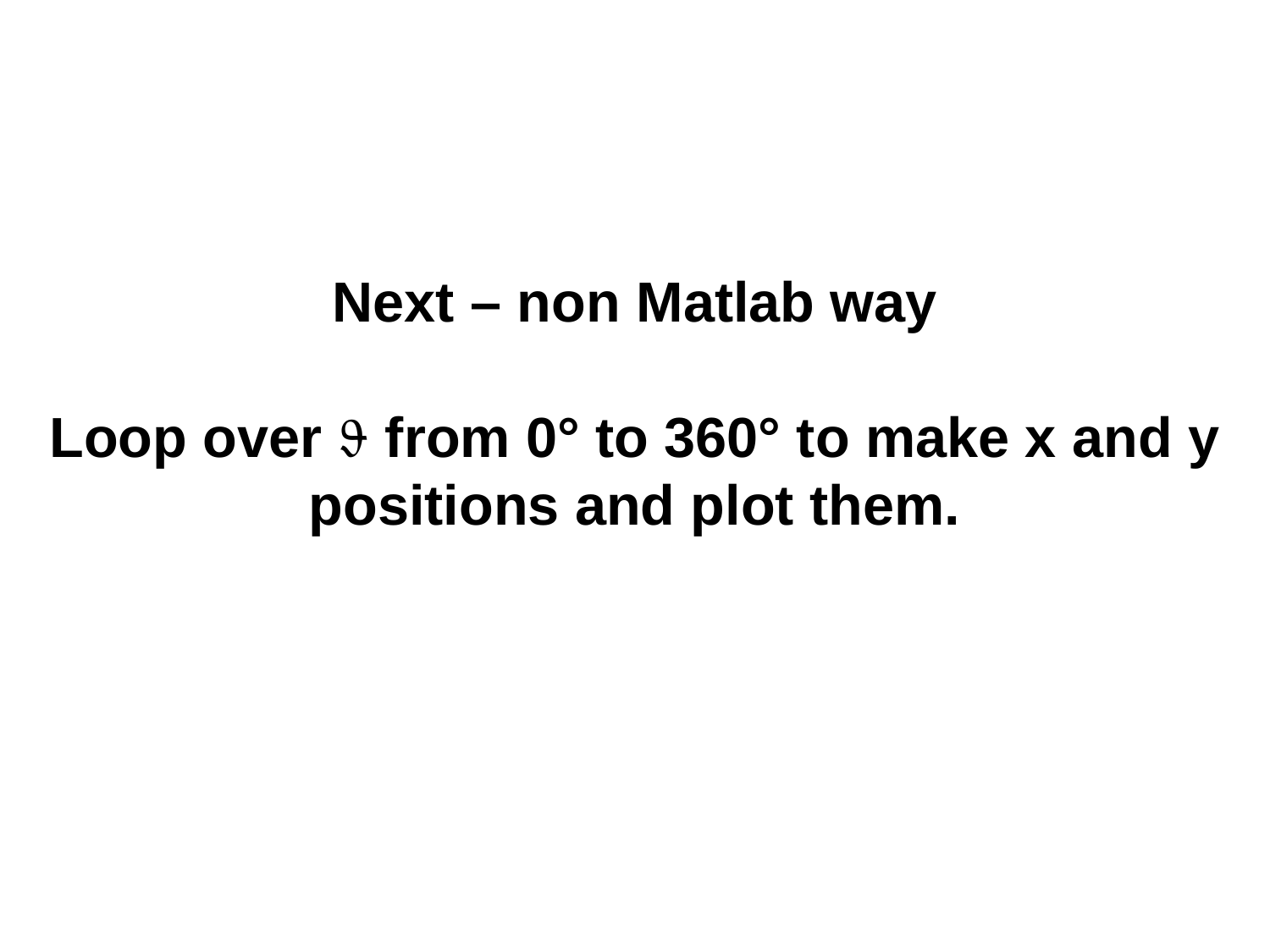

Next – non Matlab way

Loop over ϑ from 0° to 360° to make x and y positions and plot them.